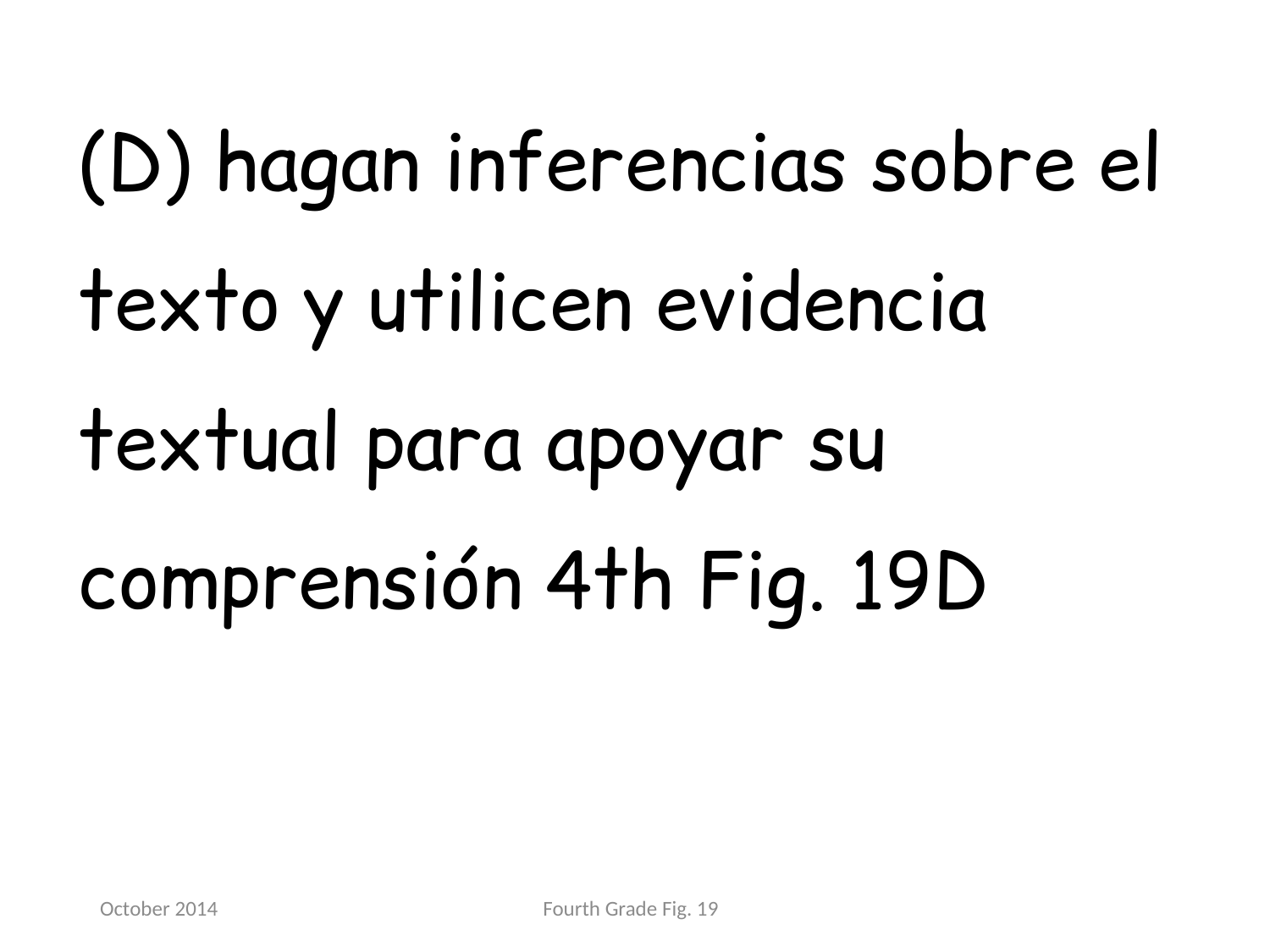

(D) hagan inferencias sobre el texto y utilicen evidencia textual para apoyar su comprensión 4th Fig. 19D

October 2014
Fourth Grade Fig. 19